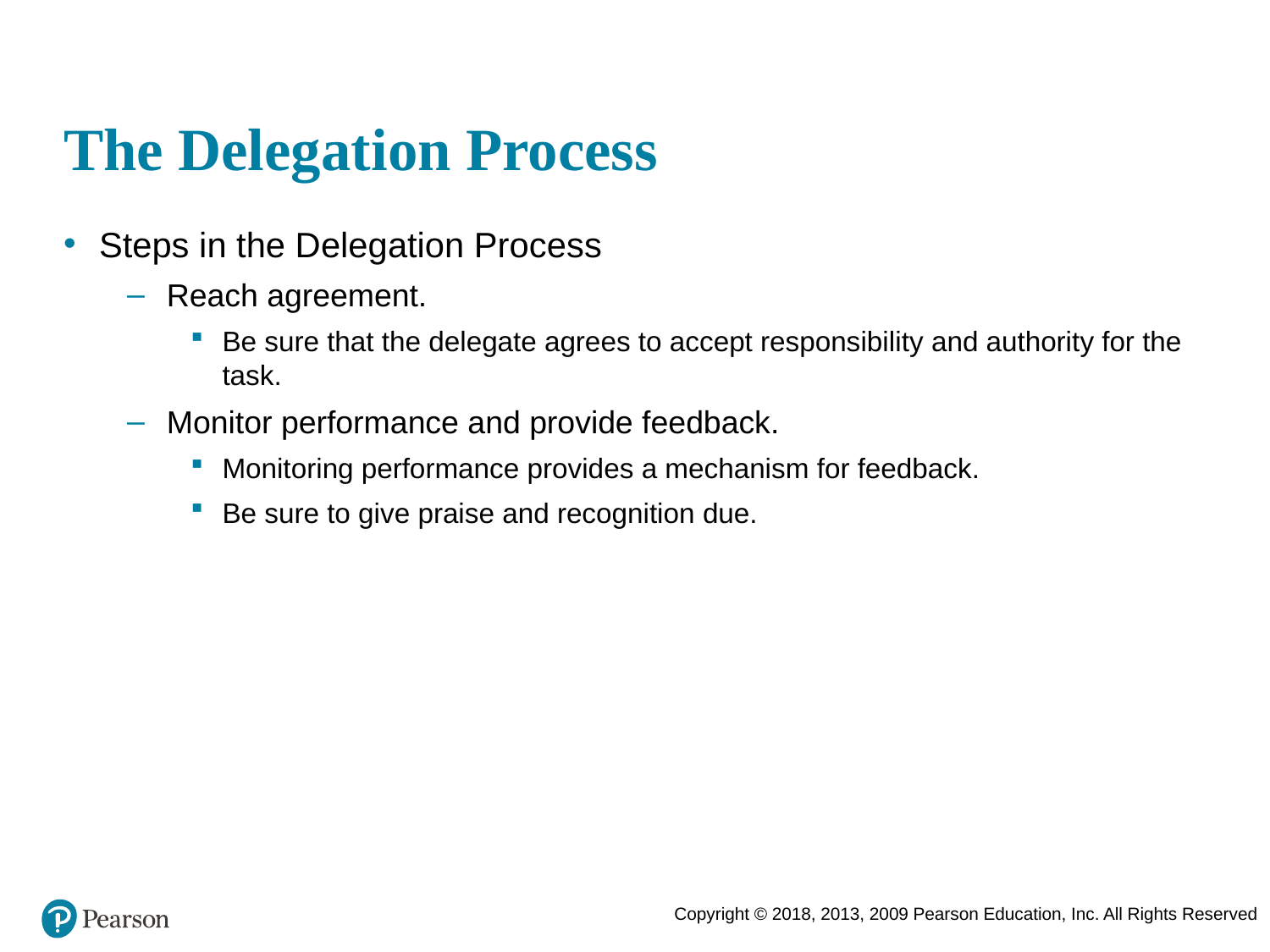

# The Delegation Process
Steps in the Delegation Process
Reach agreement.
Be sure that the delegate agrees to accept responsibility and authority for the task.
Monitor performance and provide feedback.
Monitoring performance provides a mechanism for feedback.
Be sure to give praise and recognition due.